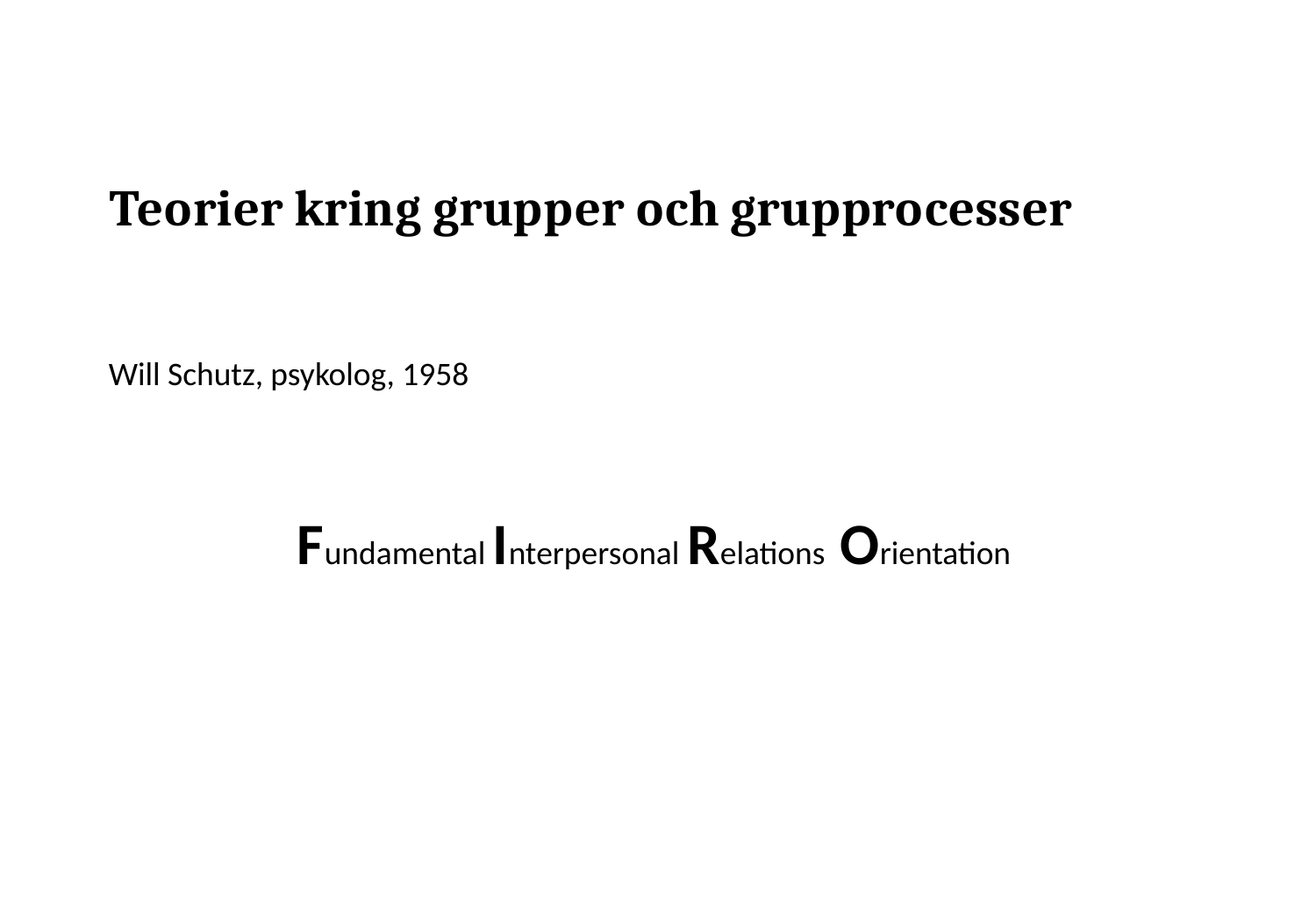

# Teorier kring grupper och grupprocesser
Will Schutz, psykolog, 1958

Fundamental Interpersonal Relations  Orientation